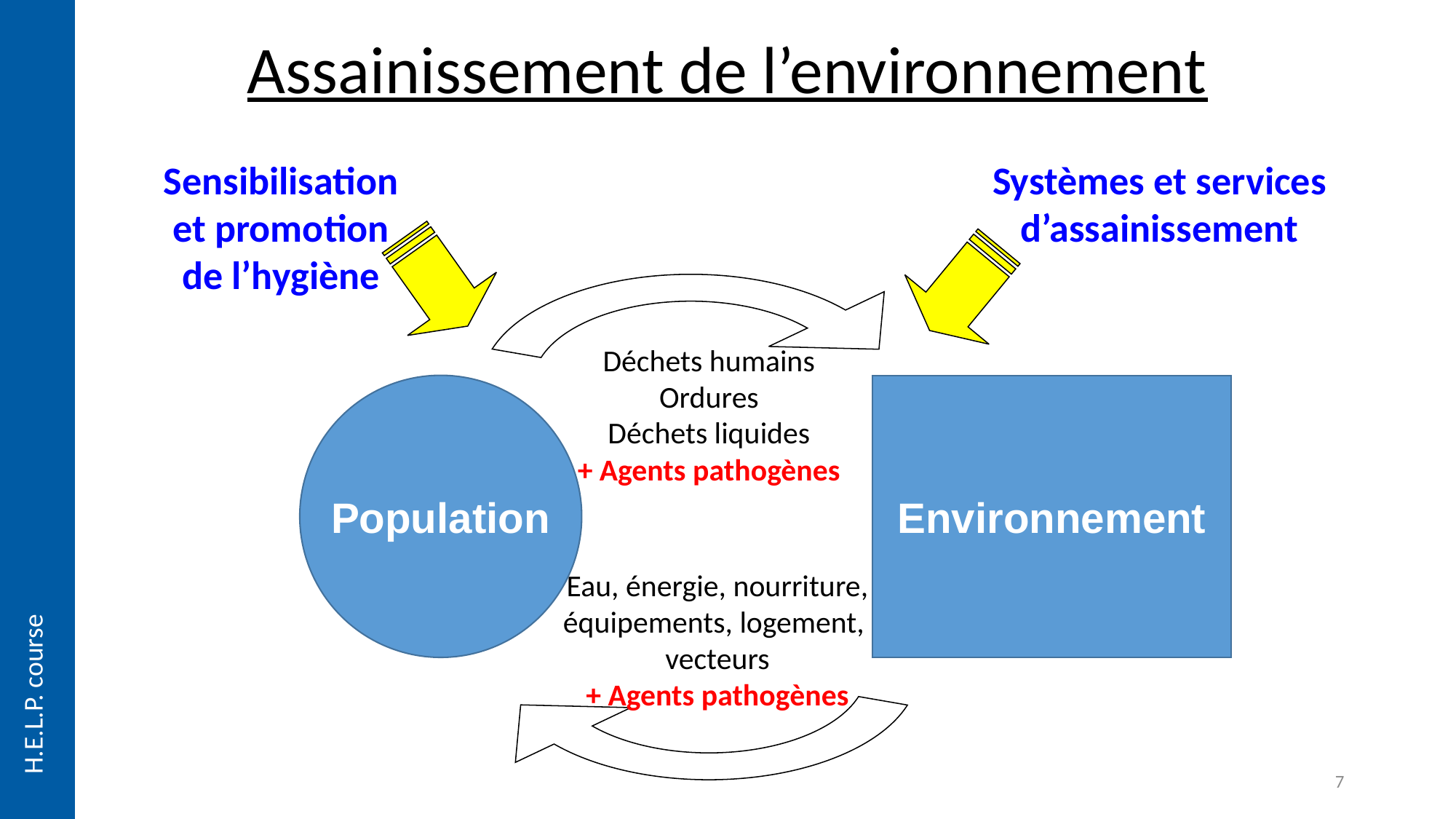

Assainissement de l’environnement
Sensibilisation et promotion de l’hygiène
Systèmes et services d’assainissement

Déchets humains
Ordures
Déchets liquides
+ Agents pathogènes
Population
Environnement
Eau, énergie, nourriture,
équipements, logement,
vecteurs
+ Agents pathogènes

7